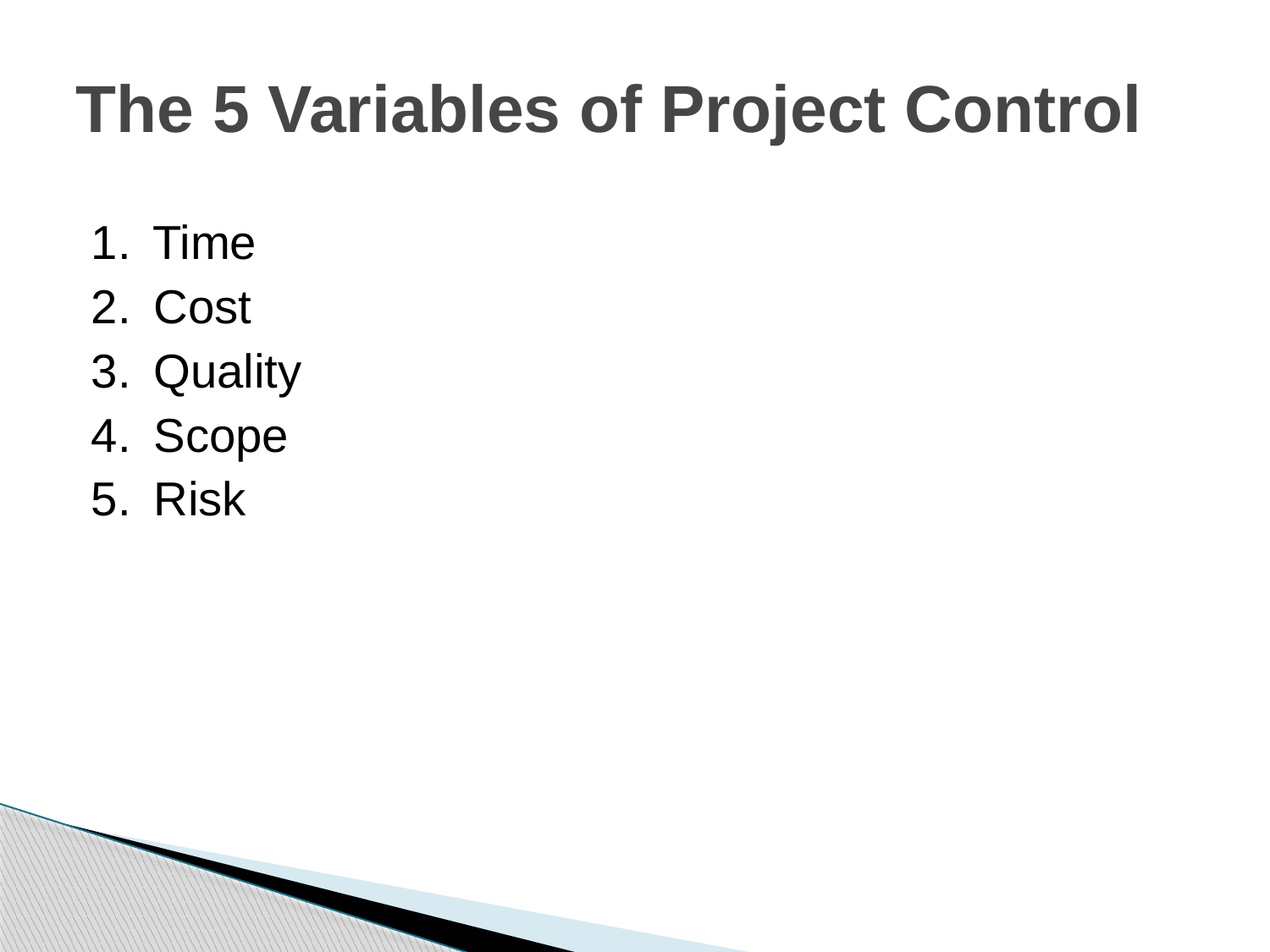

# The 5 Variables of Project Control
1.  Time
2.  Cost
3.  Quality
4.  Scope
5.  Risk